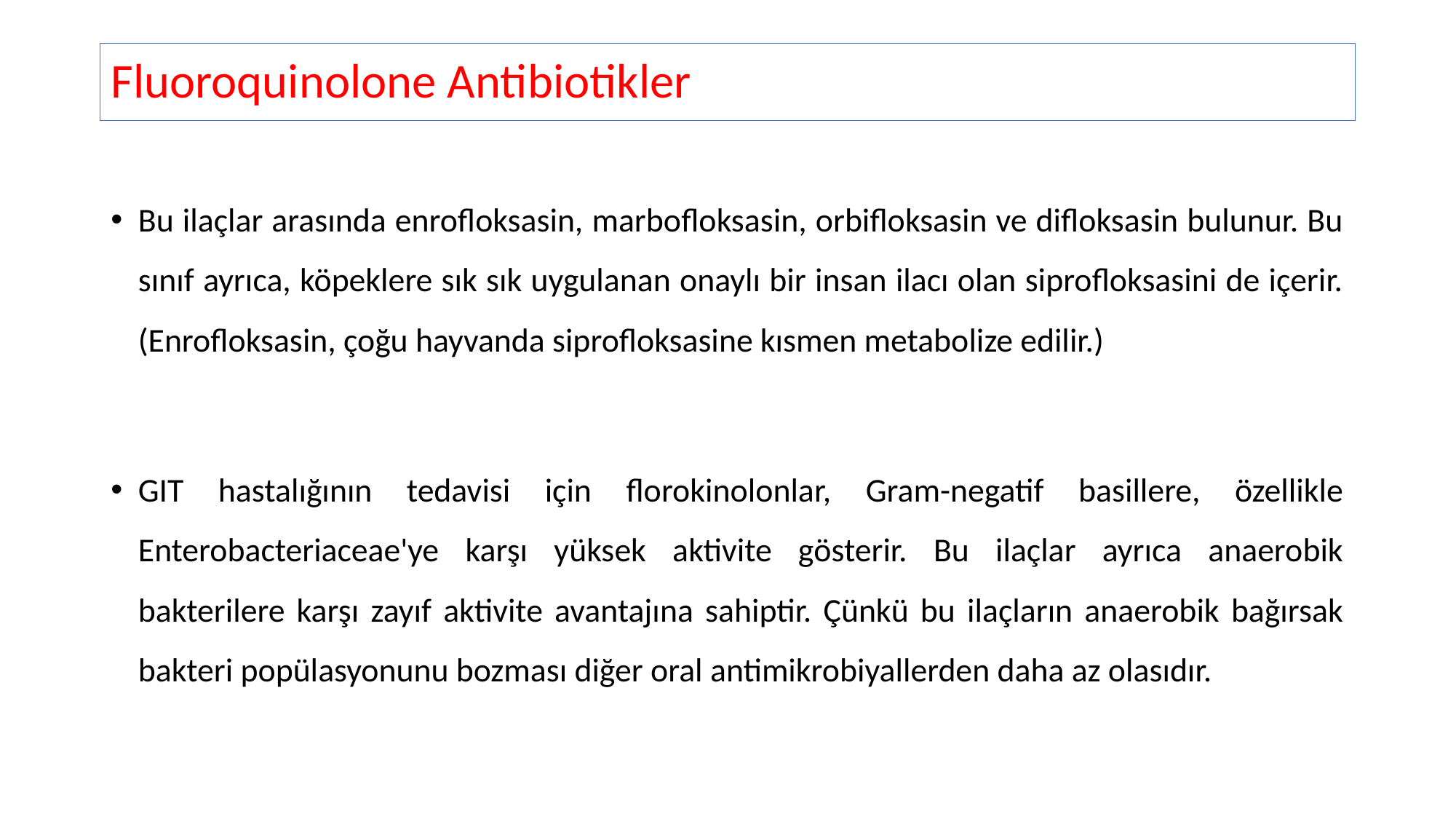

# Fluoroquinolone Antibiotikler
Bu ilaçlar arasında enrofloksasin, marbofloksasin, orbifloksasin ve difloksasin bulunur. Bu sınıf ayrıca, köpeklere sık sık uygulanan onaylı bir insan ilacı olan siprofloksasini de içerir. (Enrofloksasin, çoğu hayvanda siprofloksasine kısmen metabolize edilir.)

GIT hastalığının tedavisi için florokinolonlar, Gram-negatif basillere, özellikle Enterobacteriaceae'ye karşı yüksek aktivite gösterir. Bu ilaçlar ayrıca anaerobik bakterilere karşı zayıf aktivite avantajına sahiptir. Çünkü bu ilaçların anaerobik bağırsak bakteri popülasyonunu bozması diğer oral antimikrobiyallerden daha az olasıdır.